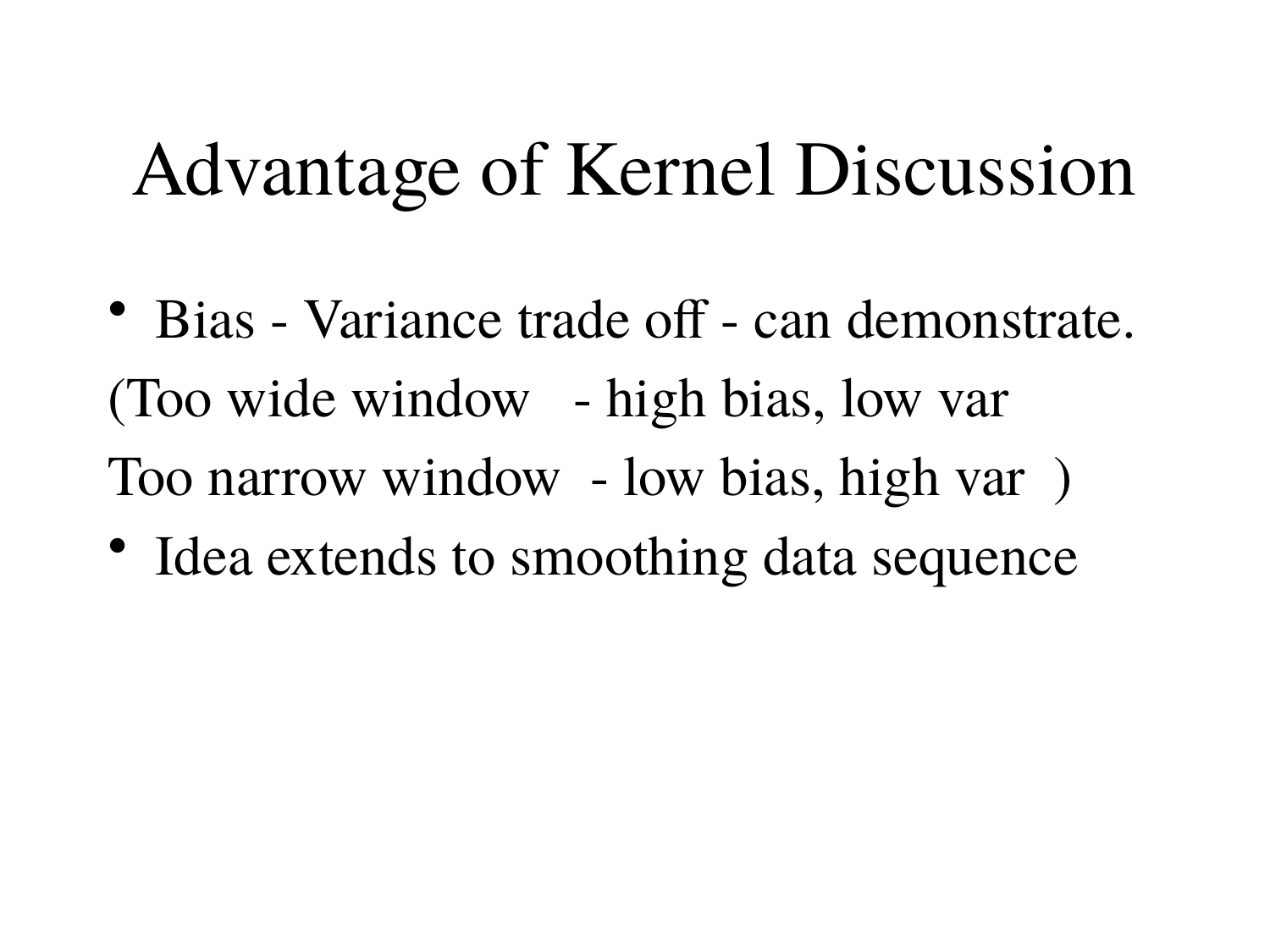

# Advantage of Kernel Discussion
Bias - Variance trade off - can demonstrate.
(Too wide window   - high bias, low var
Too narrow window  - low bias, high var  )
Idea extends to smoothing data sequence